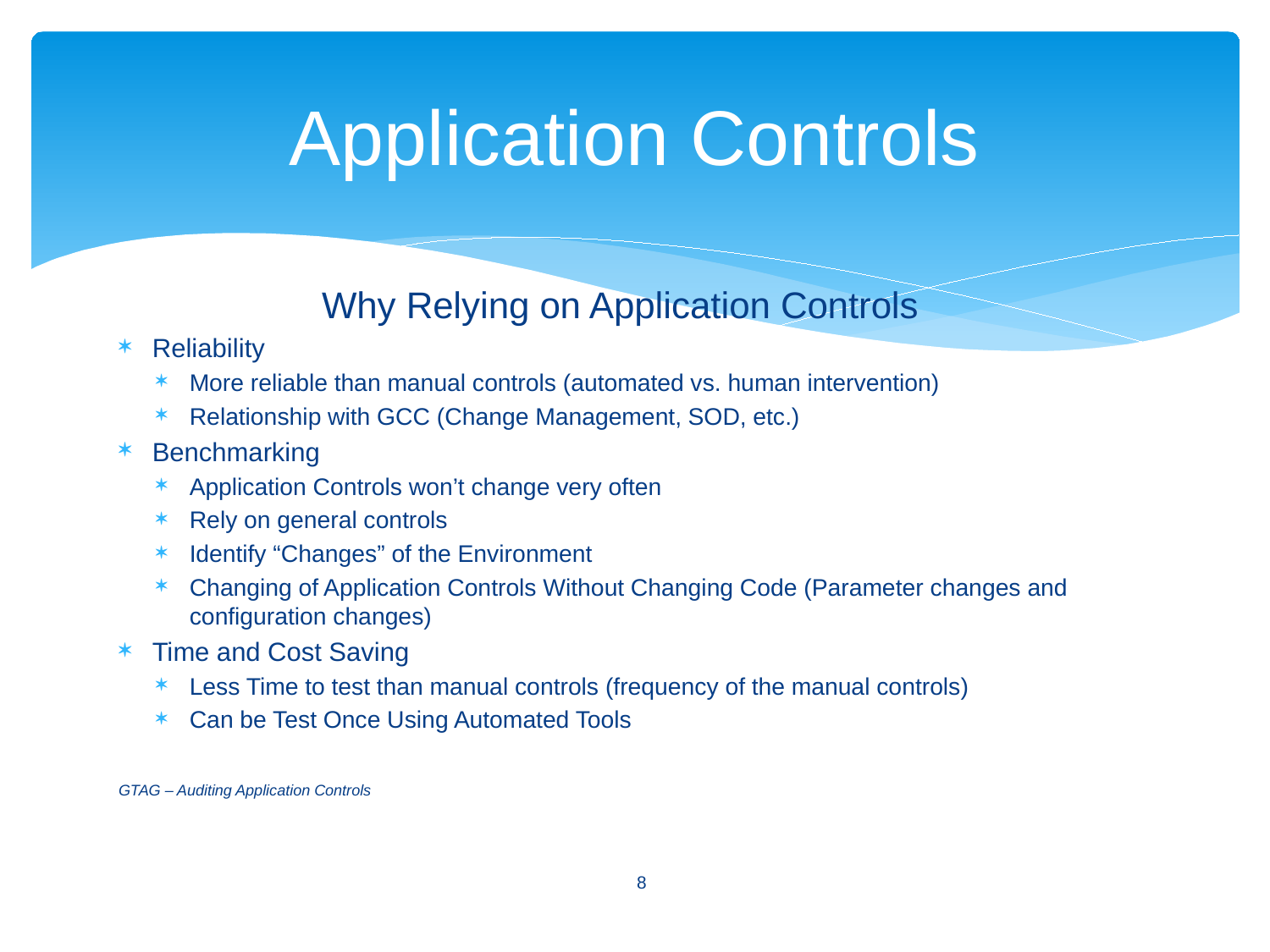

# Application Controls
Why Relying on Application Controls
Reliability
More reliable than manual controls (automated vs. human intervention)
Relationship with GCC (Change Management, SOD, etc.)
Benchmarking
Application Controls won’t change very often
Rely on general controls
Identify “Changes” of the Environment
Changing of Application Controls Without Changing Code (Parameter changes and configuration changes)
Time and Cost Saving
Less Time to test than manual controls (frequency of the manual controls)
Can be Test Once Using Automated Tools

GTAG – Auditing Application Controls

8